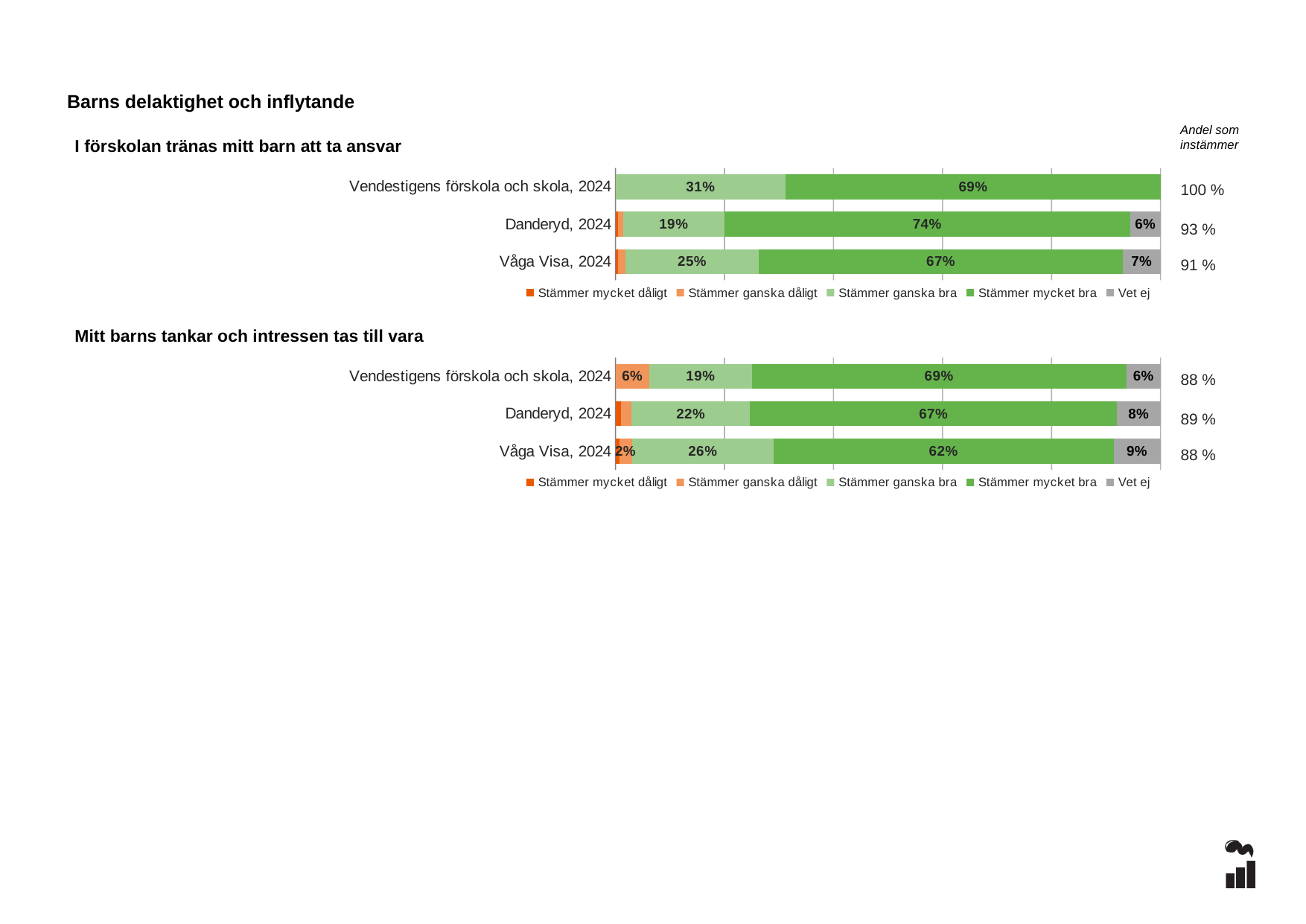

Barns delaktighet och inflytande
Andel som instämmer
I förskolan tränas mitt barn att ta ansvar

### Chart

| Category | Stämmer mycket dåligt | Stämmer ganska dåligt | Stämmer ganska bra | Stämmer mycket bra | Vet ej |
|---|---|---|---|---|---|
| Vendestigens förskola och skola, 2024 | 0.0 | 0.0 | 0.3125 | 0.6875 | 0.0 |
| Danderyd, 2024 | 0.0045 | 0.0098 | 0.1853 | 0.7449 | 0.0555 |
| Våga Visa, 2024 | 0.0045 | 0.0139 | 0.2451 | 0.6672 | 0.0692 |
100 %
93 %
91 %

### Chart

| Category | Stämmer mycket dåligt | Stämmer ganska dåligt | Stämmer ganska bra | Stämmer mycket bra | Vet ej |
|---|---|---|---|---|---|
| Vendestigens förskola och skola, 2024 | 0.0 | 0.0625 | 0.1875 | 0.6875 | 0.0625 |
| Danderyd, 2024 | 0.0098 | 0.0197 | 0.2175 | 0.6732 | 0.0797 |
| Våga Visa, 2024 | 0.0068 | 0.0234 | 0.2598 | 0.6239 | 0.0862 |
Mitt barns tankar och intressen tas till vara
88 %
89 %
88 %